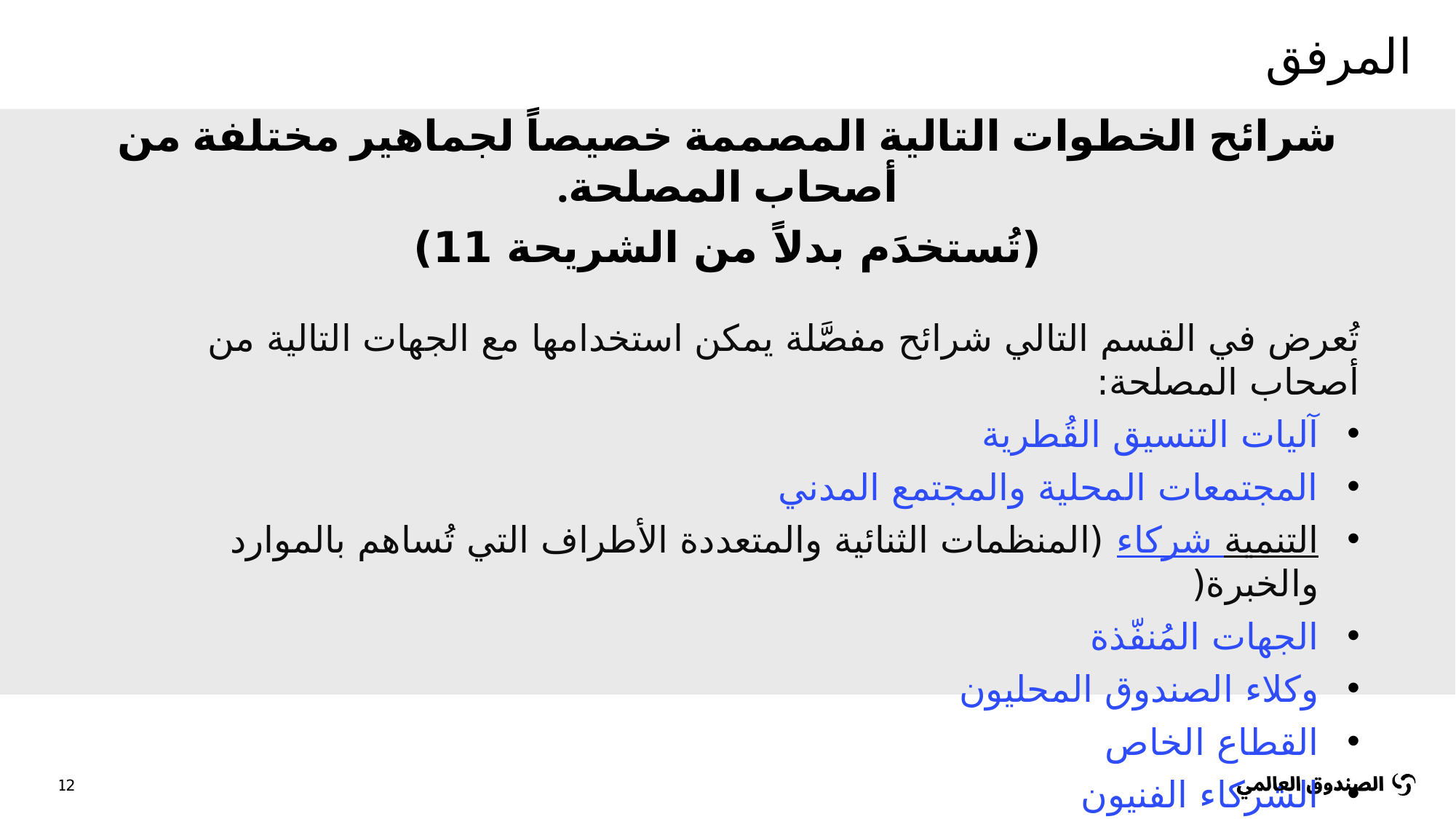

# المرفق

شرائح الخطوات التالية المصممة خصيصاً لجماهير مختلفة من أصحاب المصلحة.
(تُستخدَم بدلاً من الشريحة 11)

تُعرض في القسم التالي شرائح مفصَّلة يمكن استخدامها مع الجهات التالية من أصحاب المصلحة:
آليات التنسيق القُطرية
المجتمعات المحلية والمجتمع المدني
شركاء التنمية (المنظمات الثنائية والمتعددة الأطراف التي تُساهم بالموارد والخبرة(
الجهات المُنفّذة
وكلاء الصندوق المحليون
القطاع الخاص
الشركاء الفنيون

12